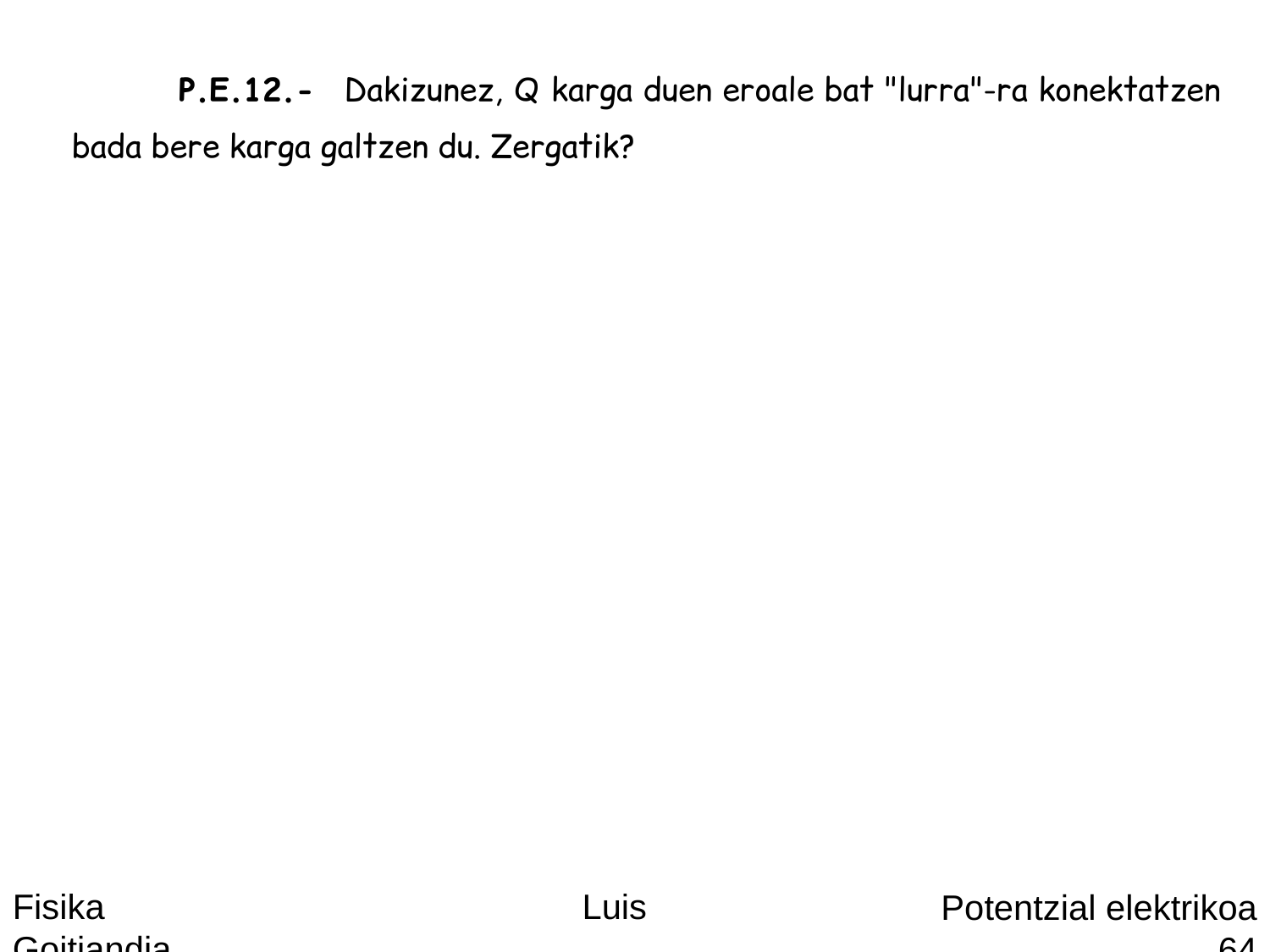

P.E.12.-  Dakizunez, Q karga duen eroale bat "lurra"-ra konektatzen bada bere karga galtzen du. Zergatik?